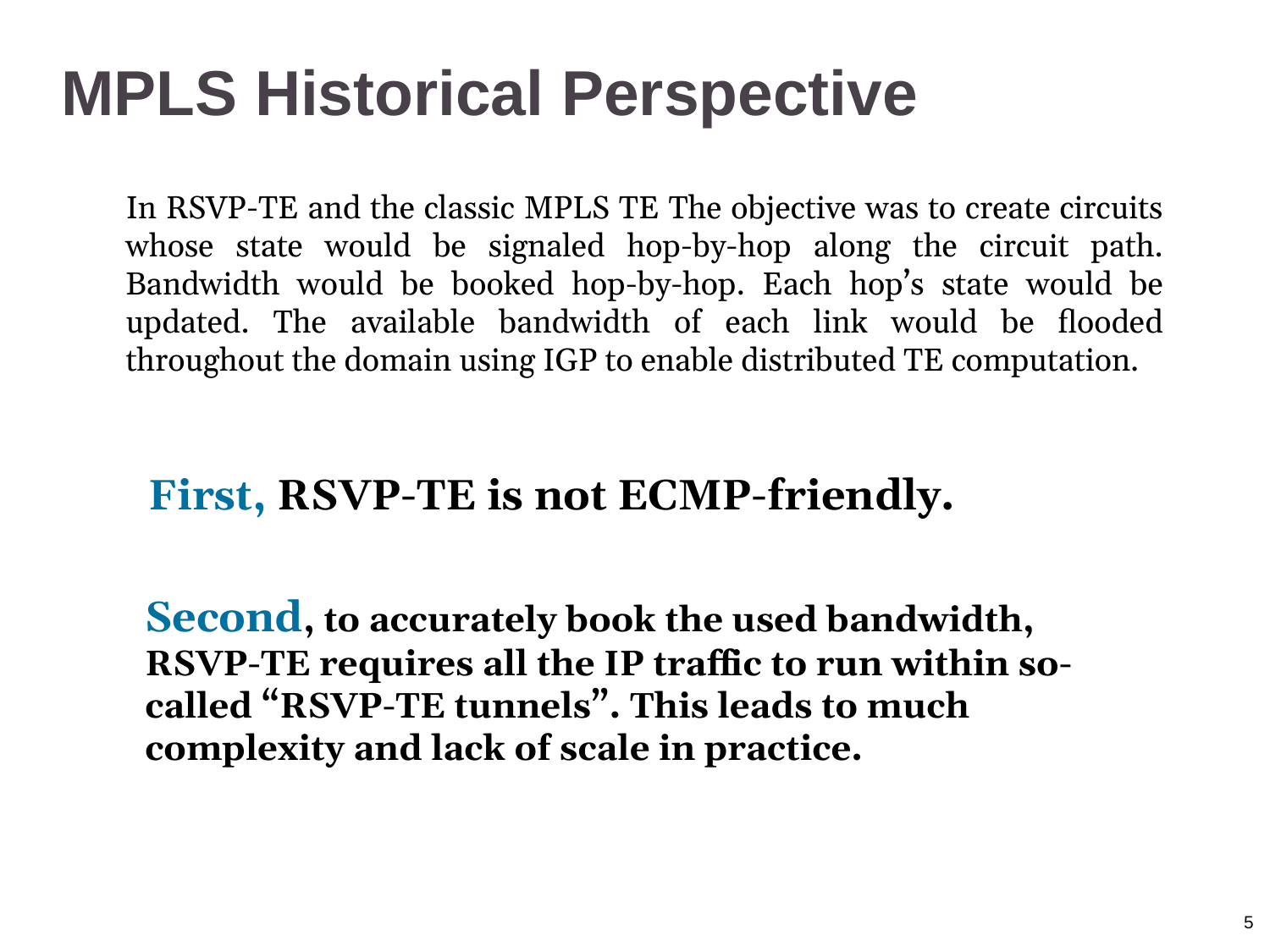

MPLS Historical Perspective
In RSVP-TE and the classic MPLS TE The objective was to create circuits whose state would be signaled hop-by-hop along the circuit path. Bandwidth would be booked hop-by-hop. Each hop’s state would be updated. The available bandwidth of each link would be flooded throughout the domain using IGP to enable distributed TE computation.
First, RSVP-TE is not ECMP-friendly.
Second, to accurately book the used bandwidth, RSVP-TE requires all the IP traffic to run within so-called “RSVP-TE tunnels”. This leads to much complexity and lack of scale in practice.